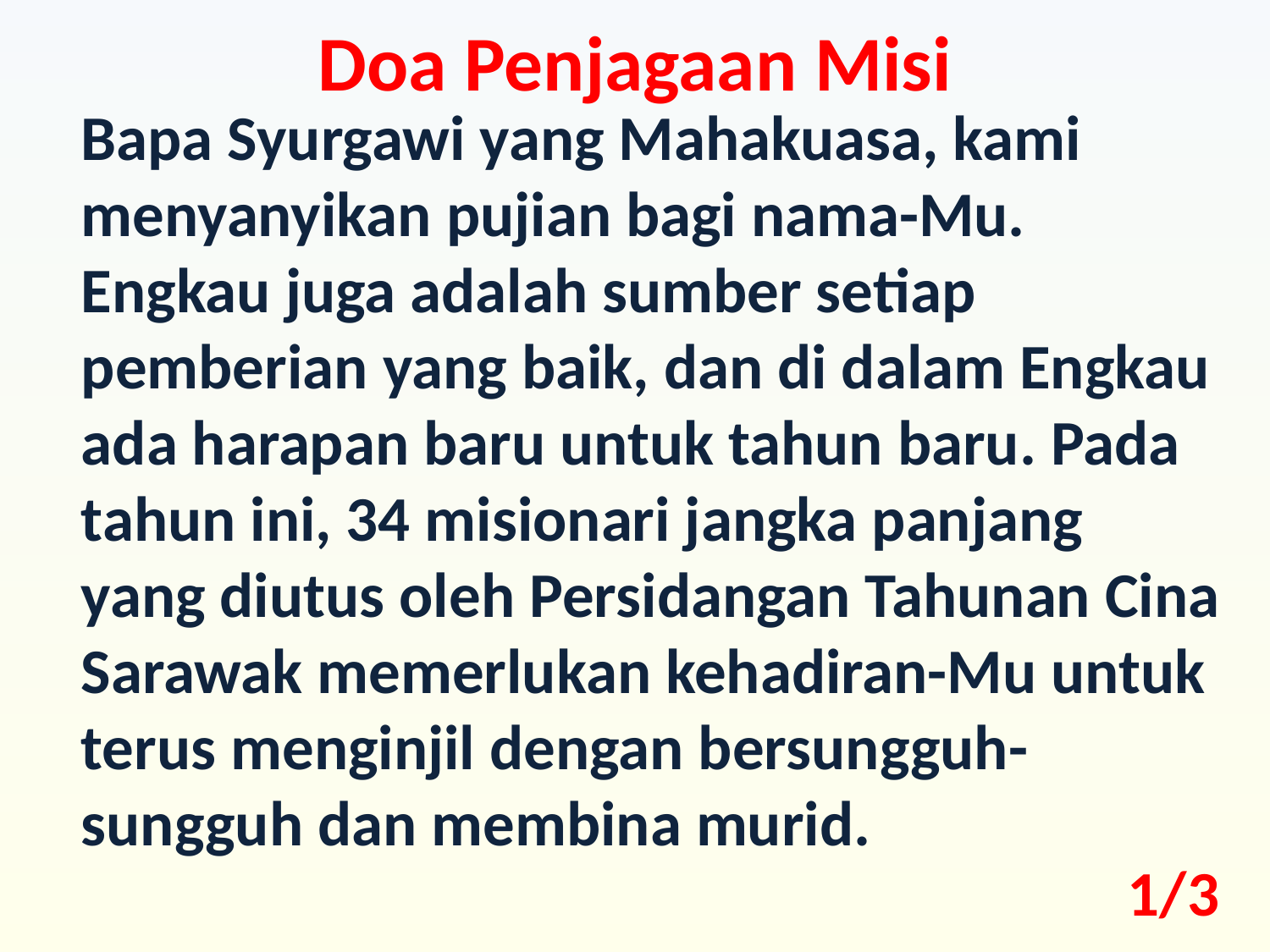

Doa Penjagaan Misi
Bapa Syurgawi yang Mahakuasa, kami menyanyikan pujian bagi nama-Mu. Engkau juga adalah sumber setiap pemberian yang baik, dan di dalam Engkau ada harapan baru untuk tahun baru. Pada tahun ini, 34 misionari jangka panjang yang diutus oleh Persidangan Tahunan Cina Sarawak memerlukan kehadiran-Mu untuk terus menginjil dengan bersungguh- sungguh dan membina murid.
1/3